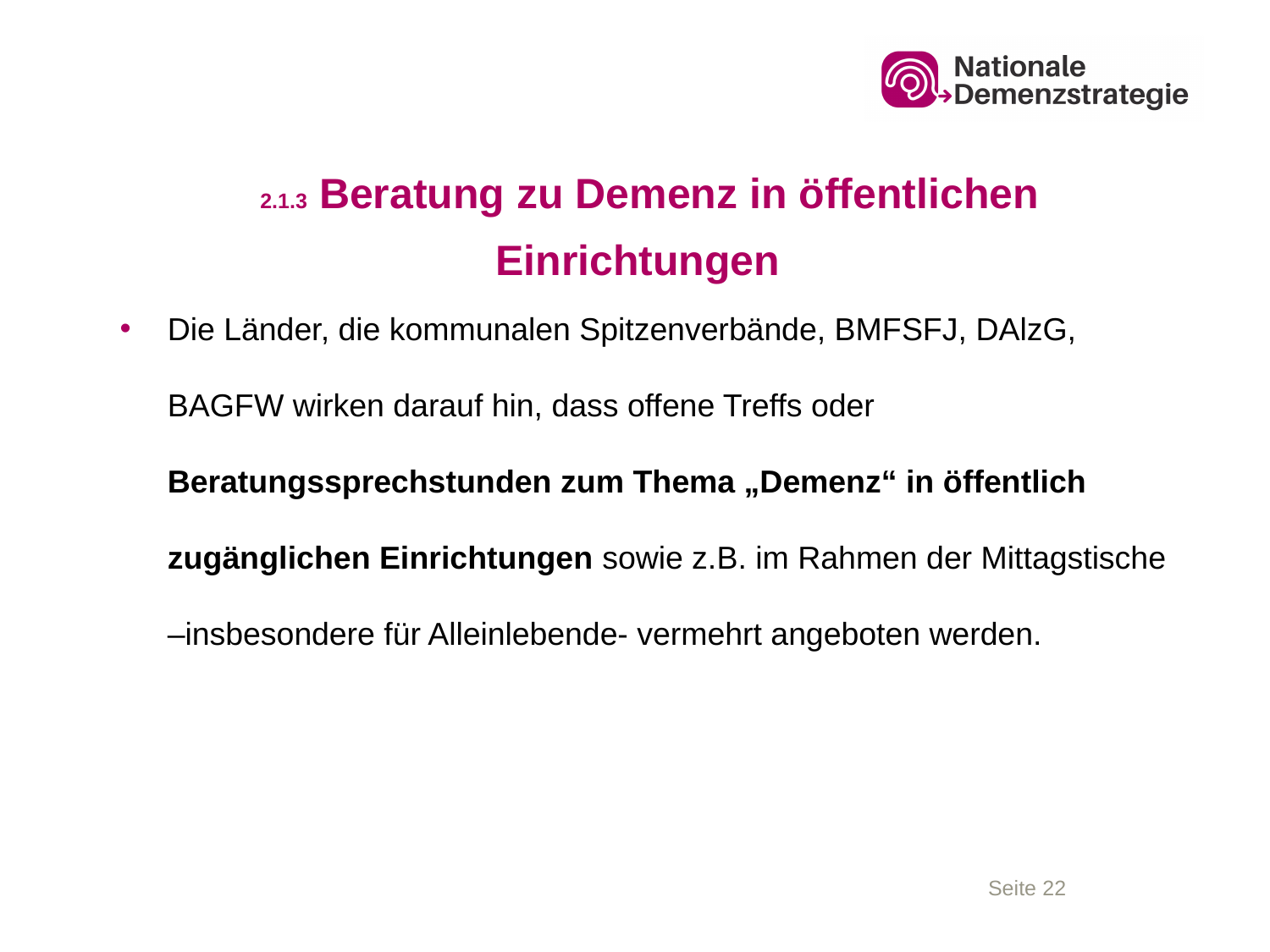

# 2.1.3 Beratung zu Demenz in öffentlichen Einrichtungen
Die Länder, die kommunalen Spitzenverbände, BMFSFJ, DAlzG, BAGFW wirken darauf hin, dass offene Treffs oder Beratungssprechstunden zum Thema „Demenz“ in öffentlich zugänglichen Einrichtungen sowie z.B. im Rahmen der Mittagstische –insbesondere für Alleinlebende- vermehrt angeboten werden.
Seite 22